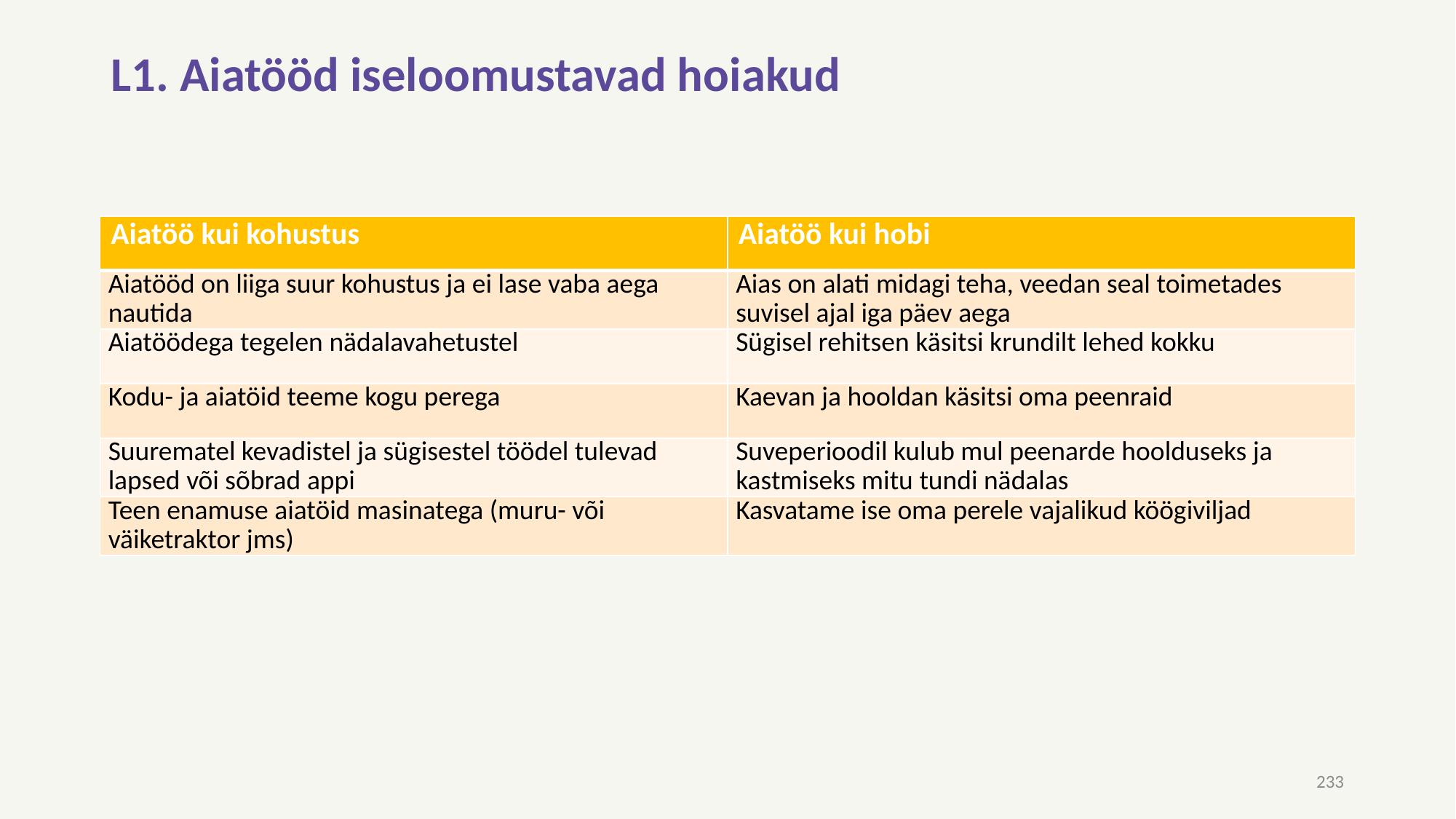

# L1. Aiatööd iseloomustavad hoiakud
| Aiatöö kui kohustus | Aiatöö kui hobi |
| --- | --- |
| Aiatööd on liiga suur kohustus ja ei lase vaba aega nautida | Aias on alati midagi teha, veedan seal toimetades suvisel ajal iga päev aega |
| Aiatöödega tegelen nädalavahetustel | Sügisel rehitsen käsitsi krundilt lehed kokku |
| Kodu- ja aiatöid teeme kogu perega | Kaevan ja hooldan käsitsi oma peenraid |
| Suurematel kevadistel ja sügisestel töödel tulevad lapsed või sõbrad appi | Suveperioodil kulub mul peenarde hoolduseks ja kastmiseks mitu tundi nädalas |
| Teen enamuse aiatöid masinatega (muru- või väiketraktor jms) | Kasvatame ise oma perele vajalikud köögiviljad |
233